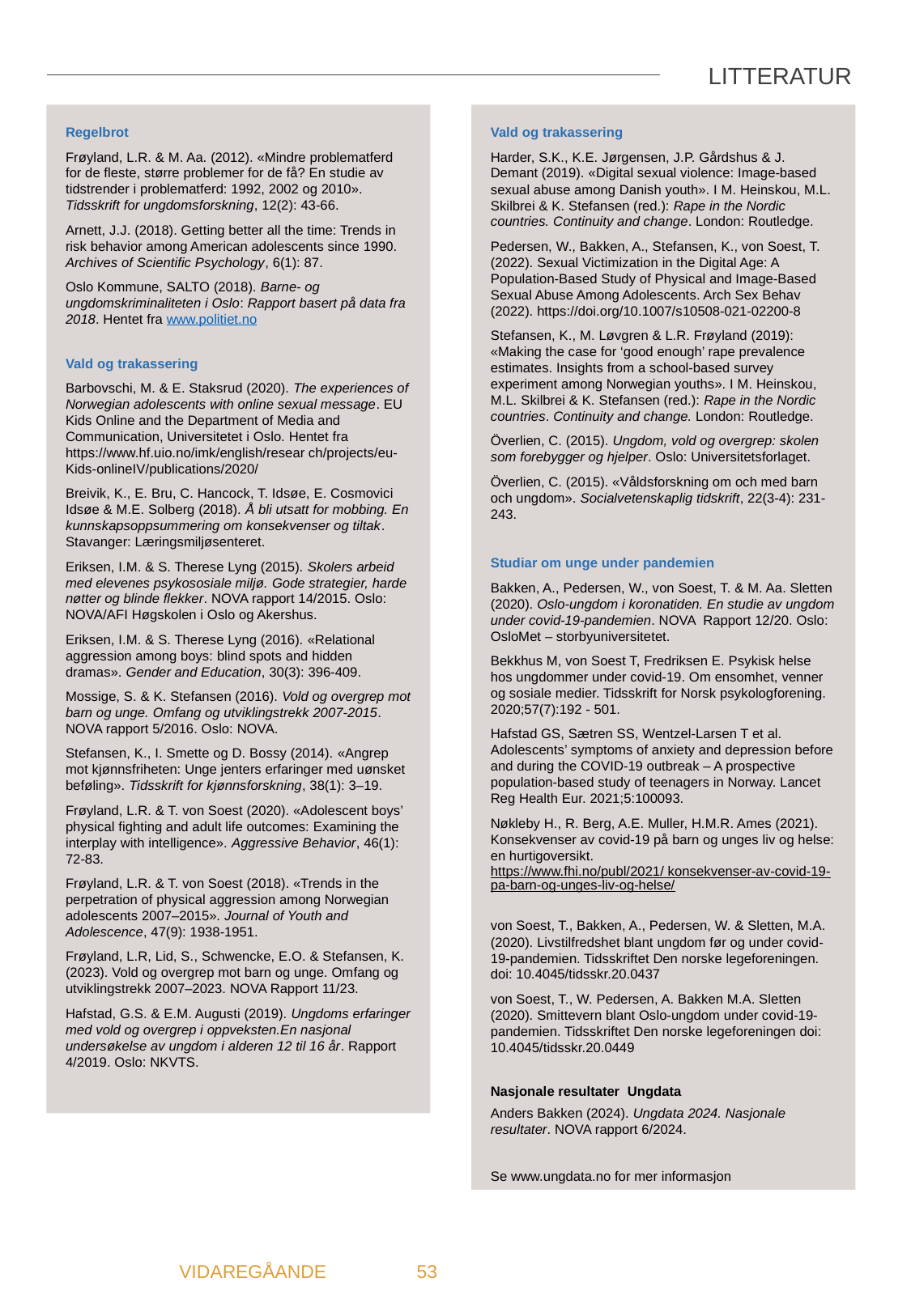

LITTERATUR
Vald og trakassering
Harder, S.K., K.E. Jørgensen, J.P. Gårdshus & J. Demant (2019). «Digital sexual violence: Image-based sexual abuse among Danish youth». I M. Heinskou, M.L. Skilbrei & K. Stefansen (red.): Rape in the Nordic countries. Continuity and change. London: Routledge.
Pedersen, W., Bakken, A., Stefansen, K., von Soest, T. (2022). Sexual Victimization in the Digital Age: A Population-Based Study of Physical and Image-Based Sexual Abuse Among Adolescents. Arch Sex Behav (2022). https://doi.org/10.1007/s10508-021-02200-8
Stefansen, K., M. Løvgren & L.R. Frøyland (2019): «Making the case for ‘good enough’ rape prevalence estimates. Insights from a school-based survey experiment among Norwegian youths». I M. Heinskou, M.L. Skilbrei & K. Stefansen (red.): Rape in the Nordic countries. Continuity and change. London: Routledge.
Överlien, C. (2015). Ungdom, vold og overgrep: skolen som forebygger og hjelper. Oslo: Universitetsforlaget.
Överlien, C. (2015). «Våldsforskning om och med barn och ungdom». Socialvetenskaplig tidskrift, 22(3-4): 231-243.

Studiar om unge under pandemien
Bakken, A., Pedersen, W., von Soest, T. & M. Aa. Sletten (2020). Oslo-ungdom i koronatiden. En studie av ungdom under covid-19-pandemien. NOVA  Rapport 12/20. Oslo: OsloMet – storbyuniversitetet.
Bekkhus M, von Soest T, Fredriksen E. Psykisk helse hos ungdommer under covid-19. Om ensomhet, venner og sosiale medier. Tidsskrift for Norsk psykologforening. 2020;57(7):192 - 501.
Hafstad GS, Sætren SS, Wentzel-Larsen T et al. Adolescents’ symptoms of anxiety and depression before and during the COVID-19 outbreak – A prospective population-based study of teenagers in Norway. Lancet Reg Health Eur. 2021;5:100093.
Nøkleby H., R. Berg, A.E. Muller, H.M.R. Ames (2021). Konsekvenser av covid-19 på barn og unges liv og helse: en hurtigoversikt. https://www.fhi.no/publ/2021/ konsekvenser-av-covid-19-pa-barn-og-unges-liv-og-helse/
von Soest, T., Bakken, A., Pedersen, W. & Sletten, M.A. (2020). Livstilfredshet blant ungdom før og under covid-19-pandemien. Tidsskriftet Den norske legeforeningen. doi: 10.4045/tidsskr.20.0437
von Soest, T., W. Pedersen, A. Bakken M.A. Sletten (2020). Smittevern blant Oslo-ungdom under covid-19-pandemien. Tidsskriftet Den norske legeforeningen doi: 10.4045/tidsskr.20.0449

Nasjonale resultater  Ungdata
Anders Bakken (2024). Ungdata 2024. Nasjonale resultater. NOVA rapport 6/2024.

Se www.ungdata.no for mer informasjon
Regelbrot
Frøyland, L.R. & M. Aa. (2012). «Mindre problematferd for de fleste, større problemer for de få? En studie av tidstrender i problematferd: 1992, 2002 og 2010». Tidsskrift for ungdomsforskning, 12(2): 43-66.
Arnett, J.J. (2018). Getting better all the time: Trends in risk behavior among American adolescents since 1990. Archives of Scientific Psychology, 6(1): 87.
Oslo Kommune, SALTO (2018). Barne- og ungdomskriminaliteten i Oslo: Rapport basert på data fra 2018. Hentet fra www.politiet.no

Vald og trakassering
Barbovschi, M. & E. Staksrud (2020). The experiences of Norwegian adolescents with online sexual message. EU Kids Online and the Department of Media and Communication, Universitetet i Oslo. Hentet fra https://www.hf.uio.no/imk/english/resear ch/projects/eu-Kids-onlineIV/publications/2020/
Breivik, K., E. Bru, C. Hancock, T. Idsøe, E. Cosmovici Idsøe & M.E. Solberg (2018). Å bli utsatt for mobbing. En kunnskapsoppsummering om konsekvenser og tiltak. Stavanger: Læringsmiljøsenteret.
Eriksen, I.M. & S. Therese Lyng (2015). Skolers arbeid med elevenes psykososiale miljø. Gode strategier, harde nøtter og blinde flekker. NOVA rapport 14/2015. Oslo: NOVA/AFI Høgskolen i Oslo og Akershus.
Eriksen, I.M. & S. Therese Lyng (2016). «Relational aggression among boys: blind spots and hidden dramas». Gender and Education, 30(3): 396-409.
Mossige, S. & K. Stefansen (2016). Vold og overgrep mot barn og unge. Omfang og utviklingstrekk 2007-2015. NOVA rapport 5/2016. Oslo: NOVA.
Stefansen, K., I. Smette og D. Bossy (2014). «Angrep mot kjønnsfriheten: Unge jenters erfaringer med uønsket beføling». Tidsskrift for kjønnsforskning, 38(1): 3–19.
Frøyland, L.R. & T. von Soest (2020). «Adolescent boys’ physical fighting and adult life outcomes: Examining the interplay with intelligence». Aggressive Behavior, 46(1): 72-83.
Frøyland, L.R. & T. von Soest (2018). «Trends in the perpetration of physical aggression among Norwegian adolescents 2007–2015». Journal of Youth and Adolescence, 47(9): 1938-1951.
Frøyland, L.R, Lid, S., Schwencke, E.O. & Stefansen, K. (2023). Vold og overgrep mot barn og unge. Omfang og utviklingstrekk 2007–2023. NOVA Rapport 11/23.
Hafstad, G.S. & E.M. Augusti (2019). Ungdoms erfaringer med vold og overgrep i oppveksten.En nasjonal undersøkelse av ungdom i alderen 12 til 16 år. Rapport 4/2019. Oslo: NKVTS.

	 VIDAREGÅANDE	53